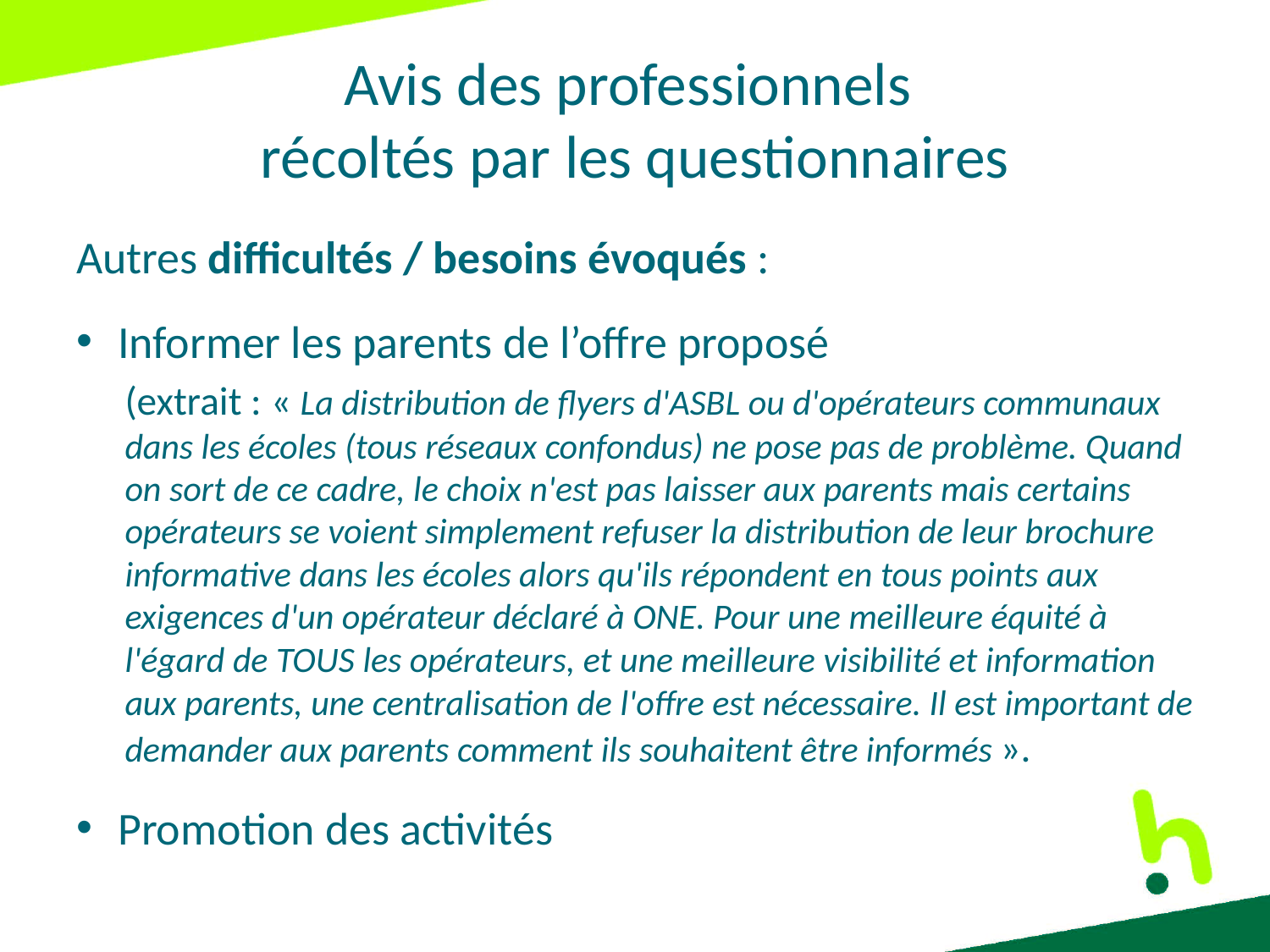

# Avis des professionnels récoltés par les questionnaires
Autres difficultés / besoins évoqués :

Informer les parents de l’offre proposé
(extrait : « La distribution de flyers d'ASBL ou d'opérateurs communaux dans les écoles (tous réseaux confondus) ne pose pas de problème. Quand on sort de ce cadre, le choix n'est pas laisser aux parents mais certains opérateurs se voient simplement refuser la distribution de leur brochure informative dans les écoles alors qu'ils répondent en tous points aux exigences d'un opérateur déclaré à ONE. Pour une meilleure équité à l'égard de TOUS les opérateurs, et une meilleure visibilité et information aux parents, une centralisation de l'offre est nécessaire. Il est important de demander aux parents comment ils souhaitent être informés ».

Promotion des activités